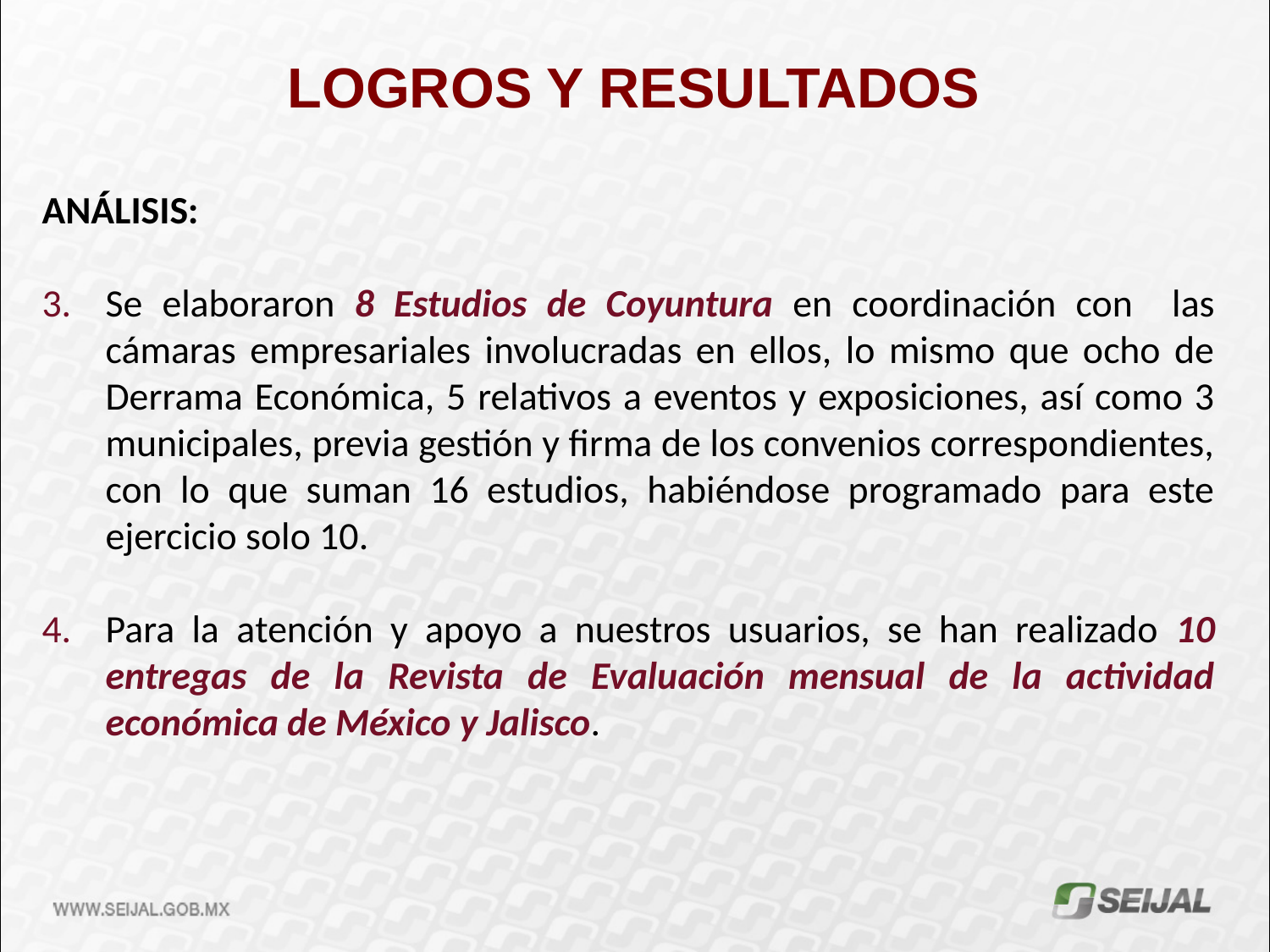

LOGROS Y RESULTADOS
ANÁLISIS:

Se elaboraron 8 Estudios de Coyuntura en coordinación con  las cámaras empresariales involucradas en ellos, lo mismo que ocho de Derrama Económica, 5 relativos a eventos y exposiciones, así como 3 municipales, previa gestión y firma de los convenios correspondientes, con lo que suman 16 estudios, habiéndose programado para este ejercicio solo 10.

Para la atención y apoyo a nuestros usuarios, se han realizado 10 entregas de la Revista de Evaluación mensual de la actividad económica de México y Jalisco.